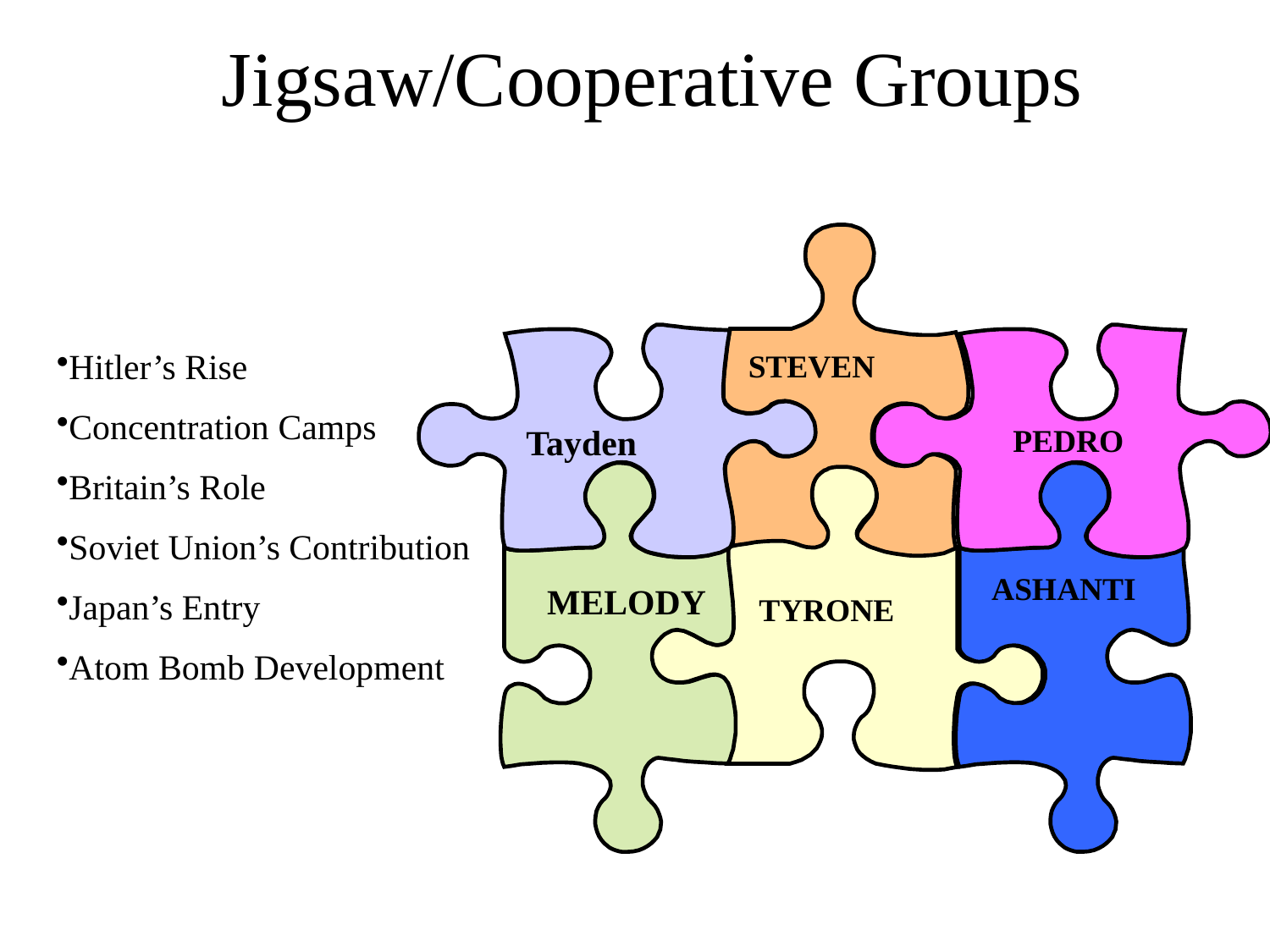

# Jigsaw/Cooperative Groups

STEVEN
Tayden
PEDRO

ASHANTI
MELODY
TYRONE
Hitler’s Rise
Concentration Camps
Britain’s Role
Soviet Union’s Contribution
Japan’s Entry
Atom Bomb Development